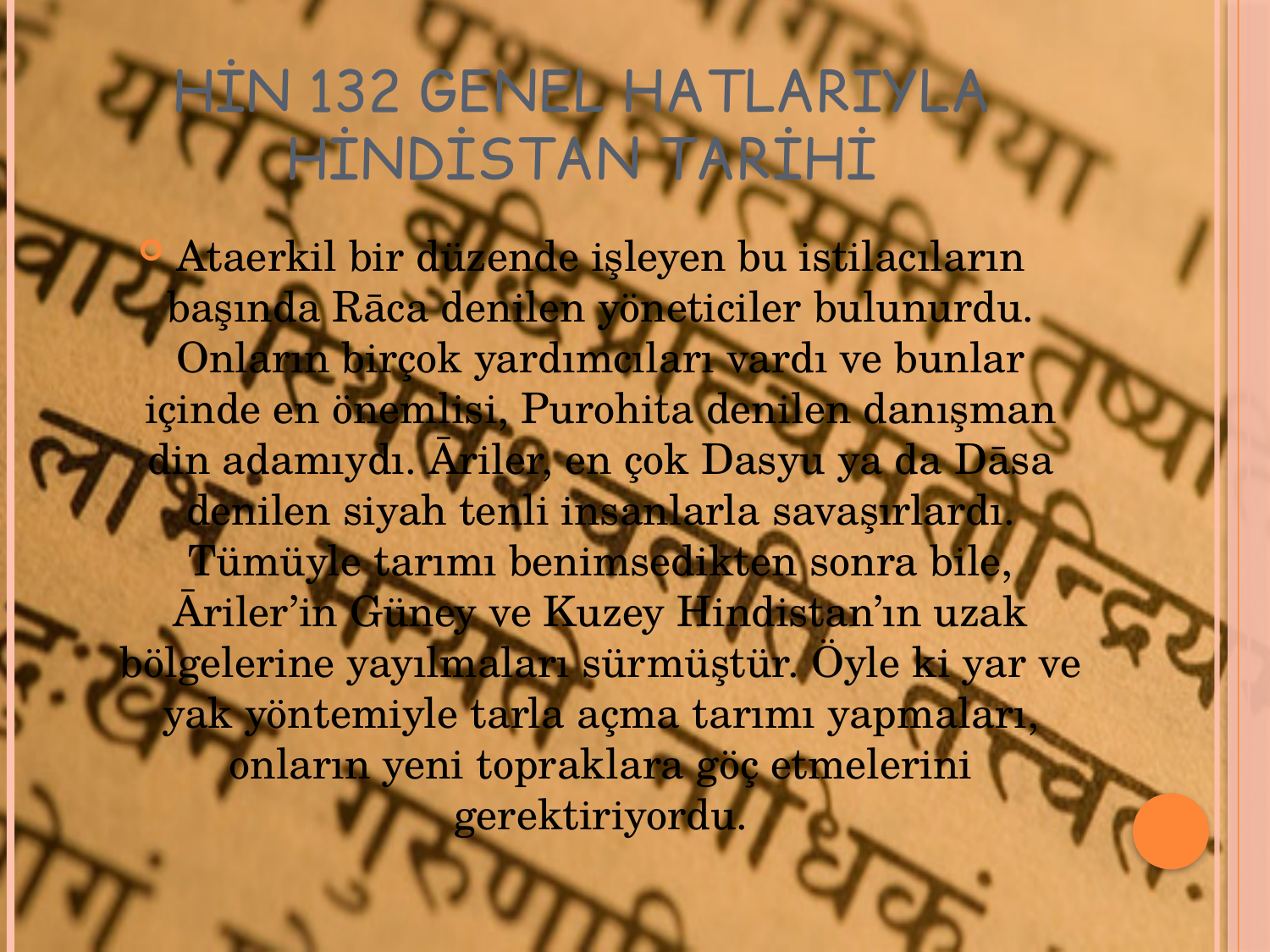

# HİN 132 GENEL HATLARIYLA HİNDİSTAN TARİHİ
Ataerkil bir düzende işleyen bu istilacıların başında Rāca denilen yöneticiler bulunurdu. Onların birçok yardımcıları vardı ve bunlar içinde en önemlisi, Purohita denilen danışman din adamıydı. Āriler, en çok Dasyu ya da Dāsa denilen siyah tenli insanlarla savaşırlardı. Tümüyle tarımı benimsedikten sonra bile, Āriler’in Güney ve Kuzey Hindistan’ın uzak bölgelerine yayılmaları sürmüştür. Öyle ki yar ve yak yöntemiyle tarla açma tarımı yapmaları, onların yeni topraklara göç etmelerini gerektiriyordu.